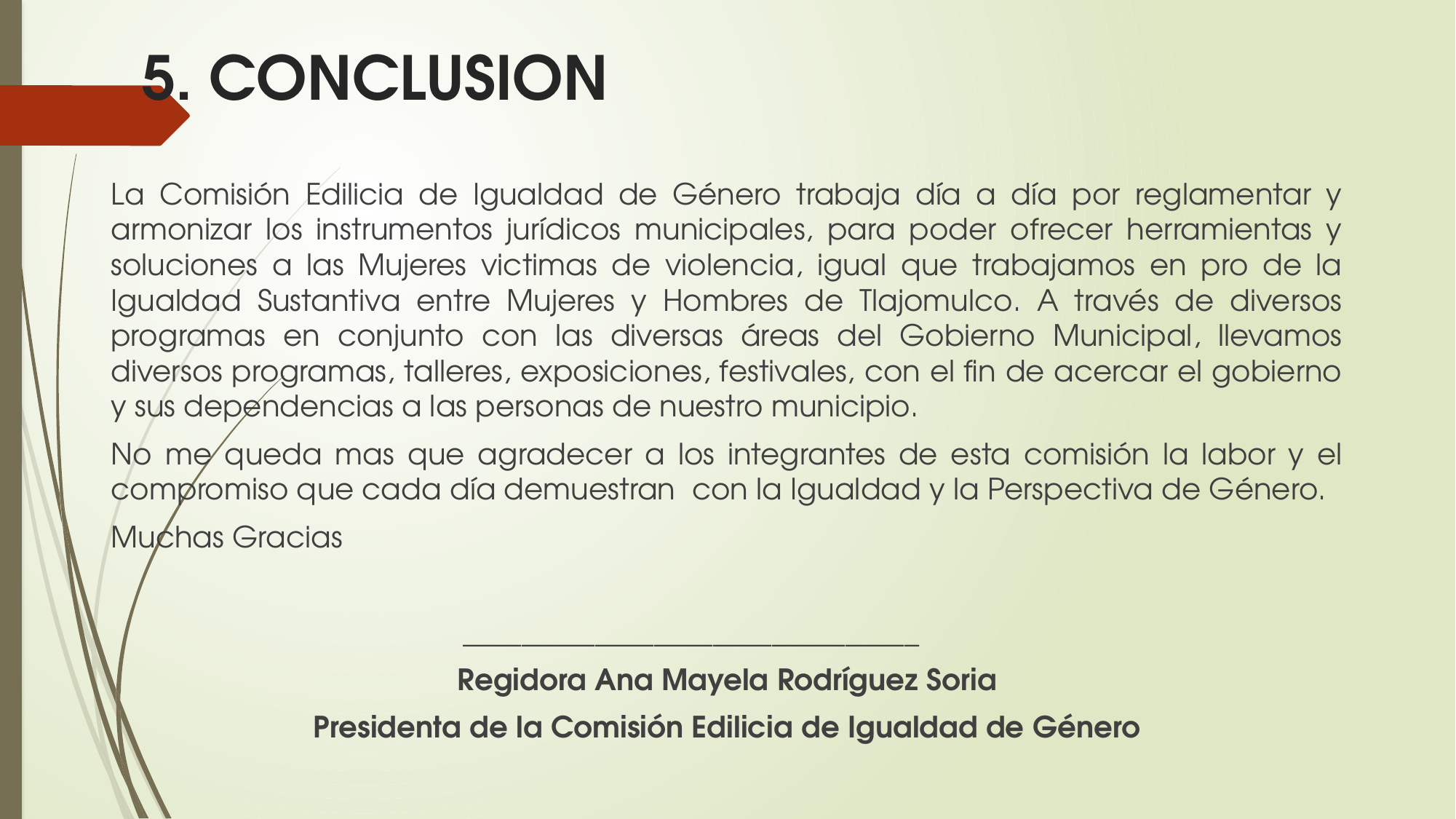

# 5. CONCLUSION
La Comisión Edilicia de Igualdad de Género trabaja día a día por reglamentar y armonizar los instrumentos jurídicos municipales, para poder ofrecer herramientas y soluciones a las Mujeres victimas de violencia, igual que trabajamos en pro de la Igualdad Sustantiva entre Mujeres y Hombres de Tlajomulco. A través de diversos programas en conjunto con las diversas áreas del Gobierno Municipal, llevamos diversos programas, talleres, exposiciones, festivales, con el fin de acercar el gobierno y sus dependencias a las personas de nuestro municipio.
No me queda mas que agradecer a los integrantes de esta comisión la labor y el compromiso que cada día demuestran  con la Igualdad y la Perspectiva de Género.
Muchas Gracias

                                           _______________________________
Regidora Ana Mayela Rodríguez Soria
Presidenta de la Comisión Edilicia de Igualdad de Género